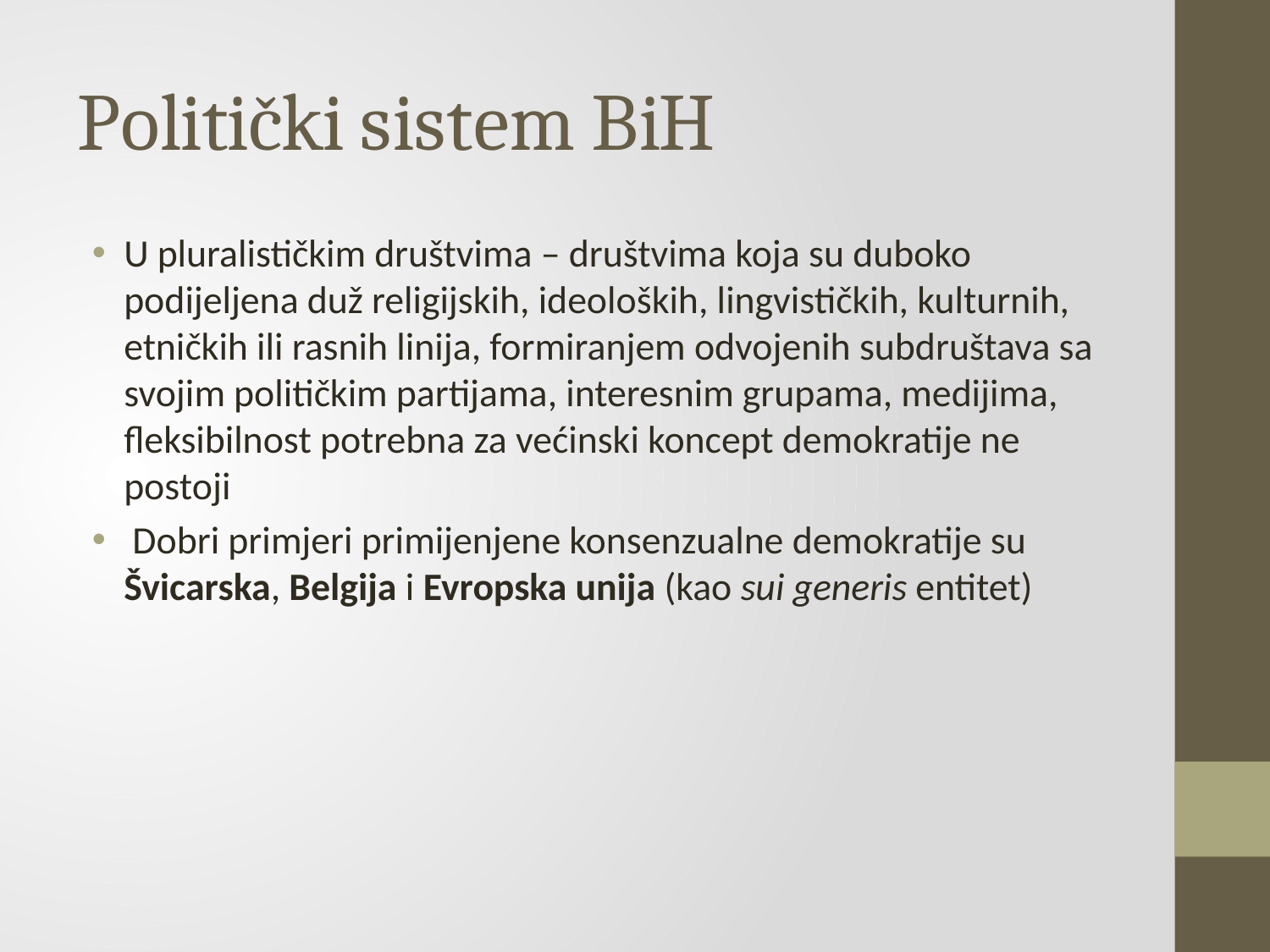

# Politički sistem BiH
U pluralističkim društvima – društvima koja su duboko podijeljena duž religijskih, ideoloških, lingvističkih, kulturnih, etničkih ili rasnih linija, formiranjem odvojenih subdruštava sa svojim političkim partijama, interesnim grupama, medijima, fleksibilnost potrebna za većinski koncept demokratije ne postoji
 Dobri primjeri primijenjene konsenzualne demokratije su Švicarska, Belgija i Evropska unija (kao sui generis entitet)